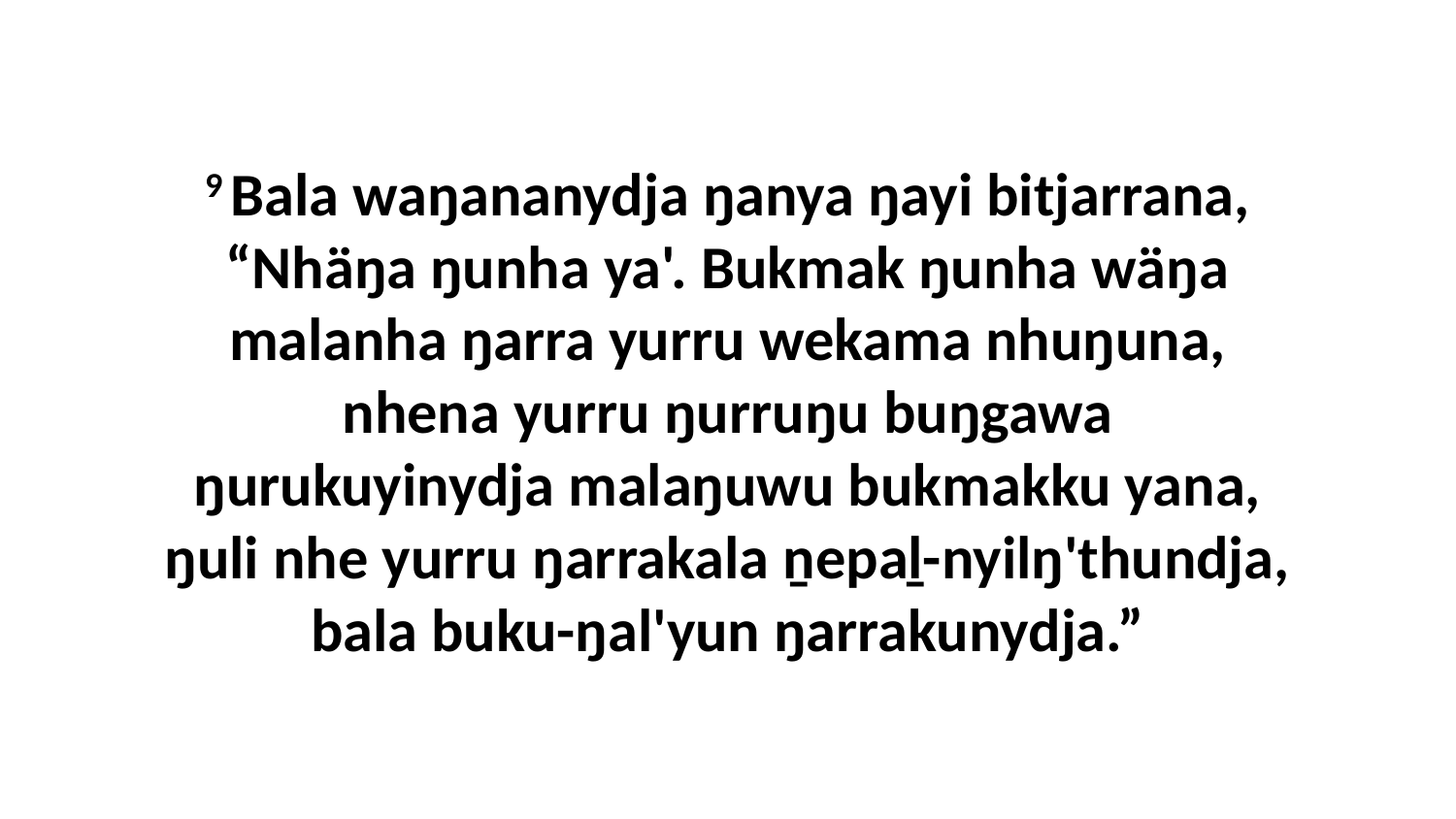

9 Bala waŋananydja ŋanya ŋayi bitjarrana, “Nhäŋa ŋunha ya'. Bukmak ŋunha wäŋa malanha ŋarra yurru wekama nhuŋuna, nhena yurru ŋurruŋu buŋgawa ŋurukuyinydja malaŋuwu bukmakku yana, ŋuli nhe yurru ŋarrakala ṉepaḻ-nyilŋ'thundja, bala buku-ŋal'yun ŋarrakunydja.”